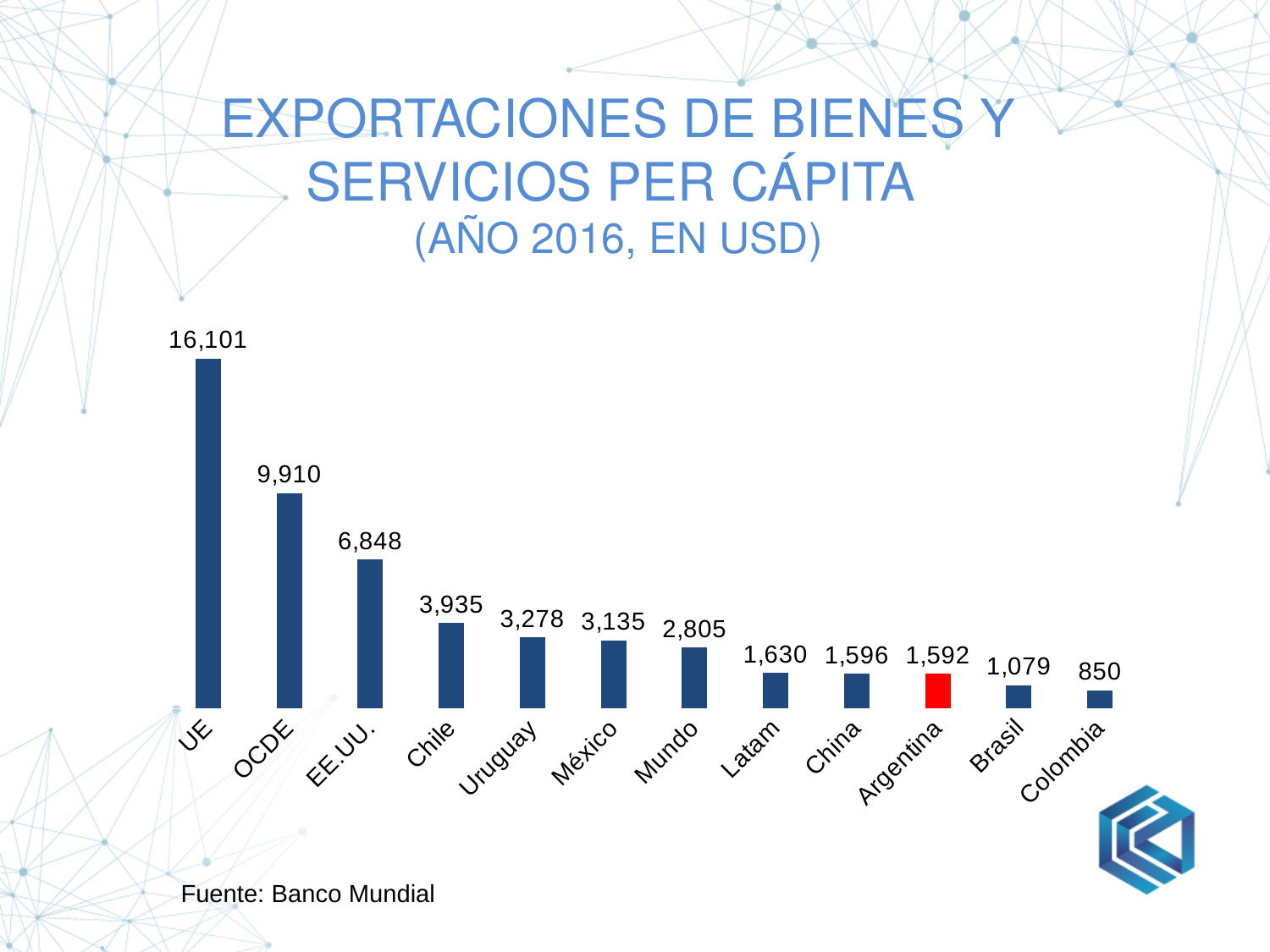

Exportaciones de bienes y servicios per cápita
(Año 2016, En USD)

### Chart

| Category |  |
|---|---|
| UE | 16101.0 |
| OCDE | 9910.0 |
| EE.UU. | 6848.0 |
| Chile | 3935.0 |
| Uruguay | 3278.0 |
| México | 3135.0 |
|  Mundo | 2805.0 |
| Latam | 1630.0 |
| China | 1596.0 |
| Argentina | 1592.0 |
| Brasil | 1079.0 |
| Colombia | 850.0 |
Fuente: Banco Mundial